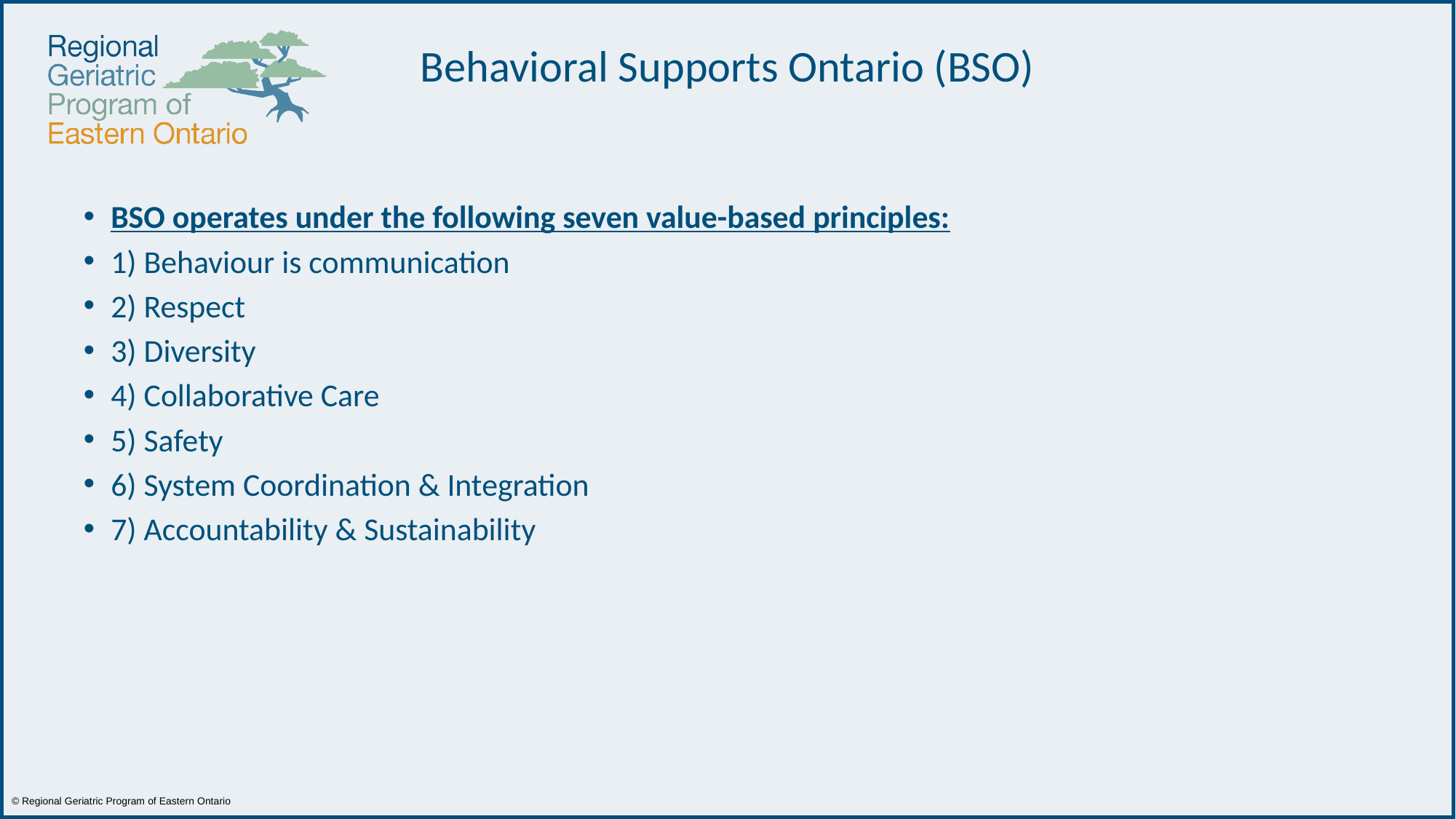

# Behavioral Supports Ontario (BSO)
BSO operates under the following seven value-based principles:
1) Behaviour is communication
2) Respect
3) Diversity
4) Collaborative Care
5) Safety
6) System Coordination & Integration
7) Accountability & Sustainability